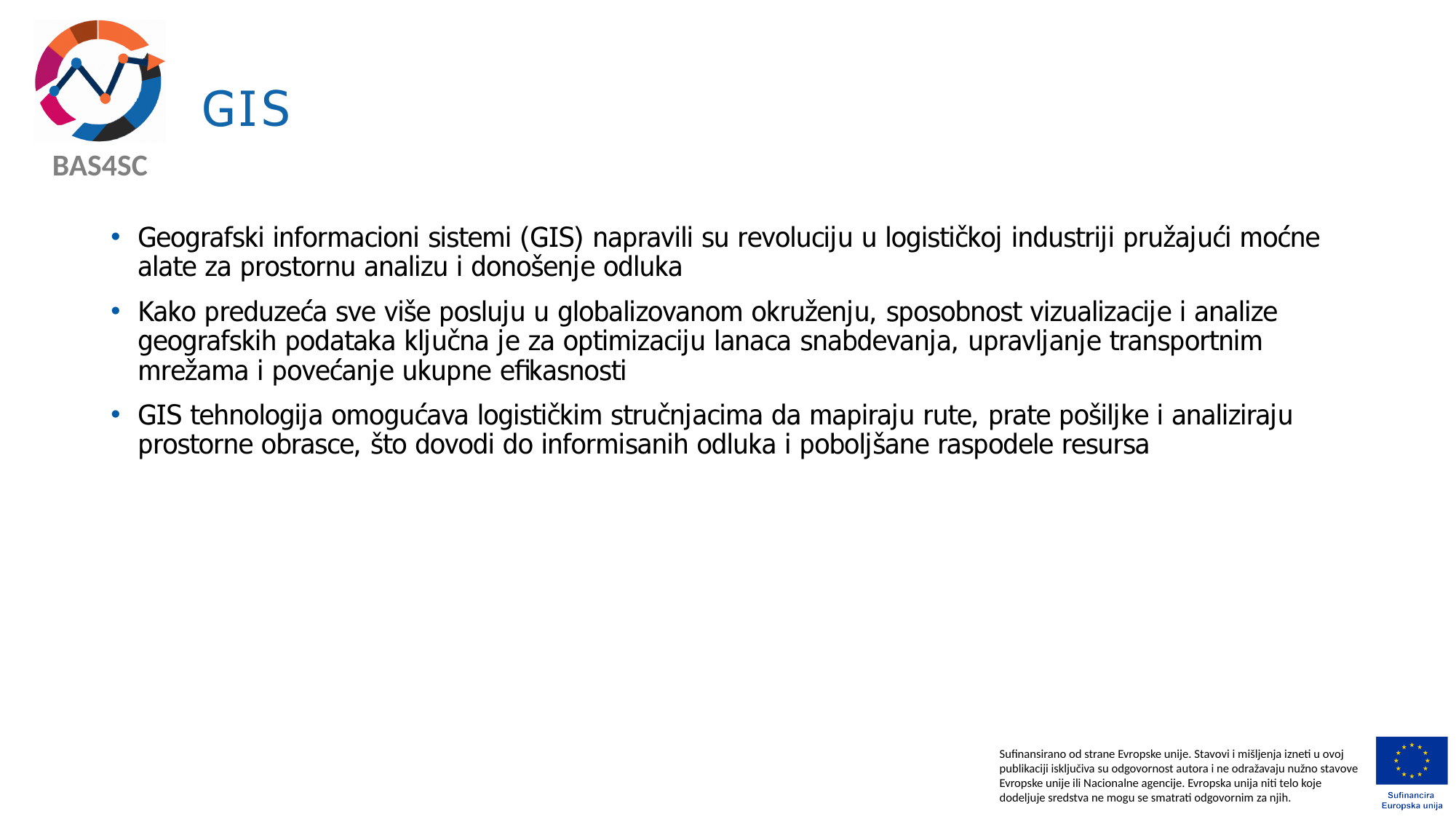

# GIS
Geografski informacioni sistemi (GIS) napravili su revoluciju u logističkoj industriji pružajući moćne alate za prostornu analizu i donošenje odluka
Kako preduzeća sve više posluju u globalizovanom okruženju, sposobnost vizualizacije i analize geografskih podataka ključna je za optimizaciju lanaca snabdevanja, upravljanje transportnim mrežama i povećanje ukupne efikasnosti
GIS tehnologija omogućava logističkim stručnjacima da mapiraju rute, prate pošiljke i analiziraju prostorne obrasce, što dovodi do informisanih odluka i poboljšane raspodele resursa